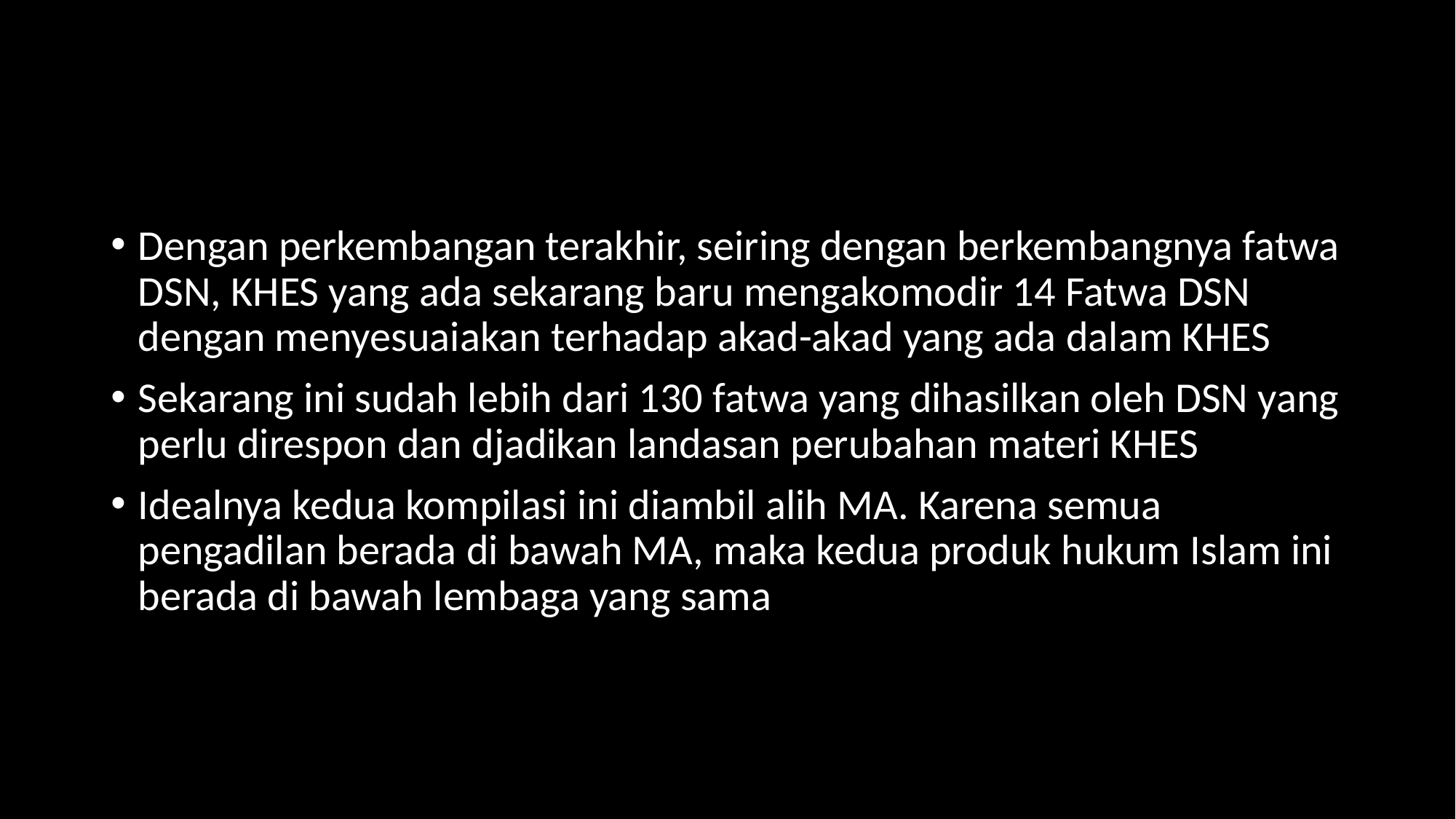

#
Dengan perkembangan terakhir, seiring dengan berkembangnya fatwa DSN, KHES yang ada sekarang baru mengakomodir 14 Fatwa DSN dengan menyesuaiakan terhadap akad-akad yang ada dalam KHES
Sekarang ini sudah lebih dari 130 fatwa yang dihasilkan oleh DSN yang perlu direspon dan djadikan landasan perubahan materi KHES
Idealnya kedua kompilasi ini diambil alih MA. Karena semua pengadilan berada di bawah MA, maka kedua produk hukum Islam ini berada di bawah lembaga yang sama